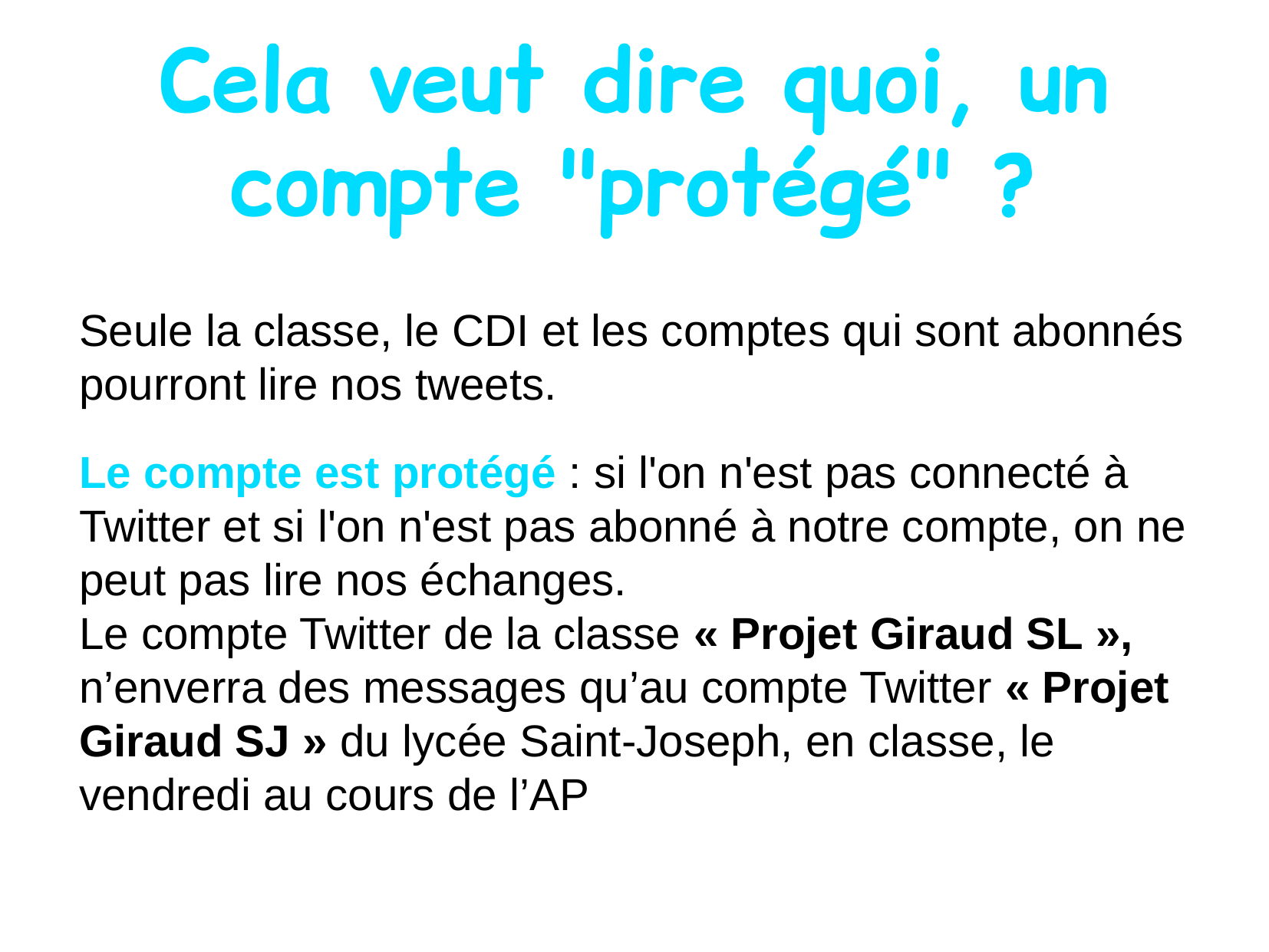

Cela veut dire quoi, un compte "protégé" ?
Seule la classe, le CDI et les comptes qui sont abonnés pourront lire nos tweets.

Le compte est protégé : si l'on n'est pas connecté à Twitter et si l'on n'est pas abonné à notre compte, on ne peut pas lire nos échanges.
Le compte Twitter de la classe « Projet Giraud SL », n’enverra des messages qu’au compte Twitter « Projet Giraud SJ » du lycée Saint-Joseph, en classe, le vendredi au cours de l’AP